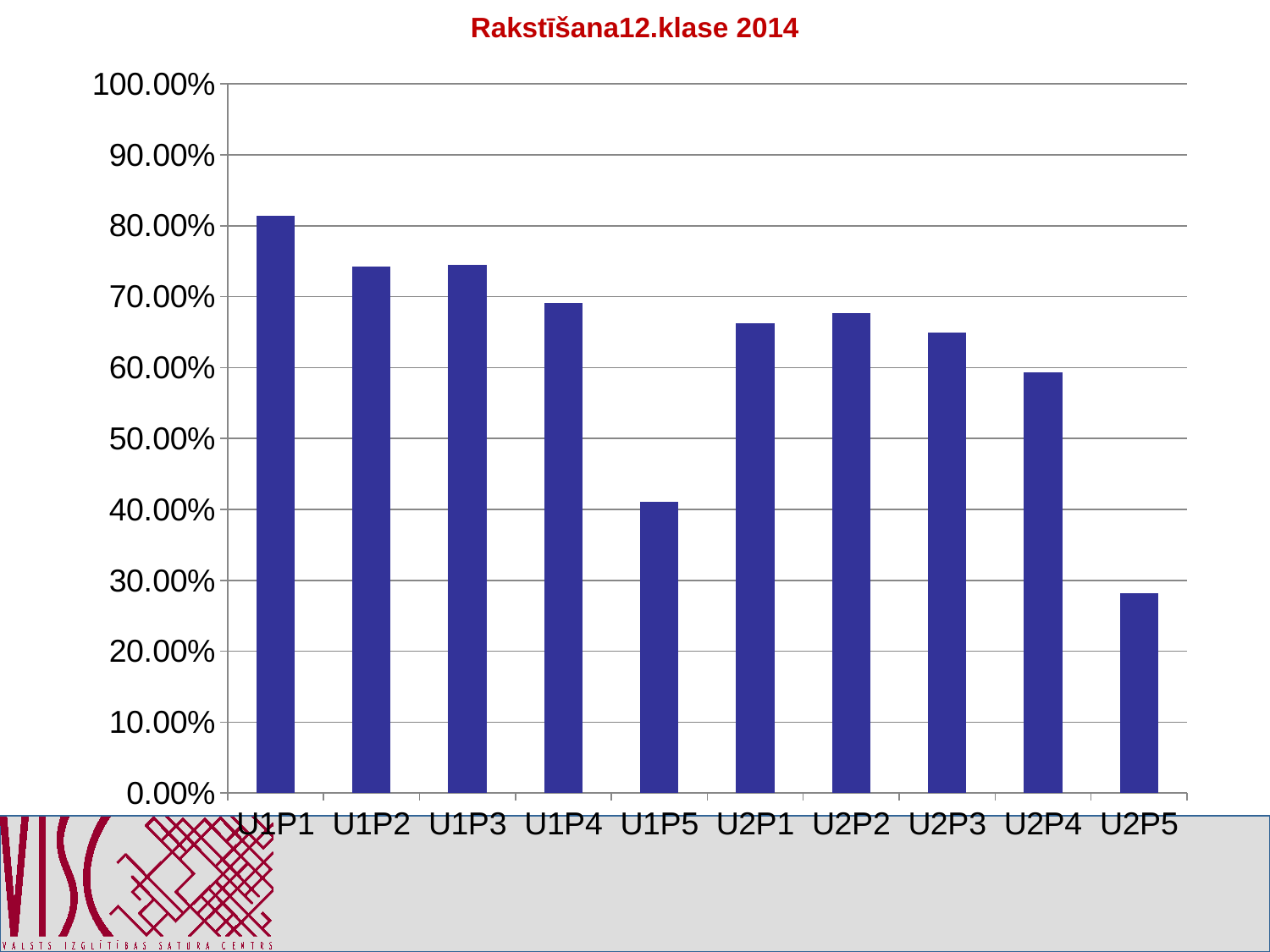

# Rakstīšana12.klase 2014

### Chart

| Category |  |
|---|---|
| U1P1 | 0.8142287405120289 |
| U1P2 | 0.7424417856683392 |
| U1P3 | 0.7452720957159399 |
| U1P4 | 0.6905956516145633 |
| U1P5 | 0.41013765598867874 |
| U2P1 | 0.6621381705905056 |
| U2P2 | 0.6762639907371671 |
| U2P3 | 0.6494017753763026 |
| U2P4 | 0.5935160169818603 |
| U2P5 | 0.28189888074102665 |